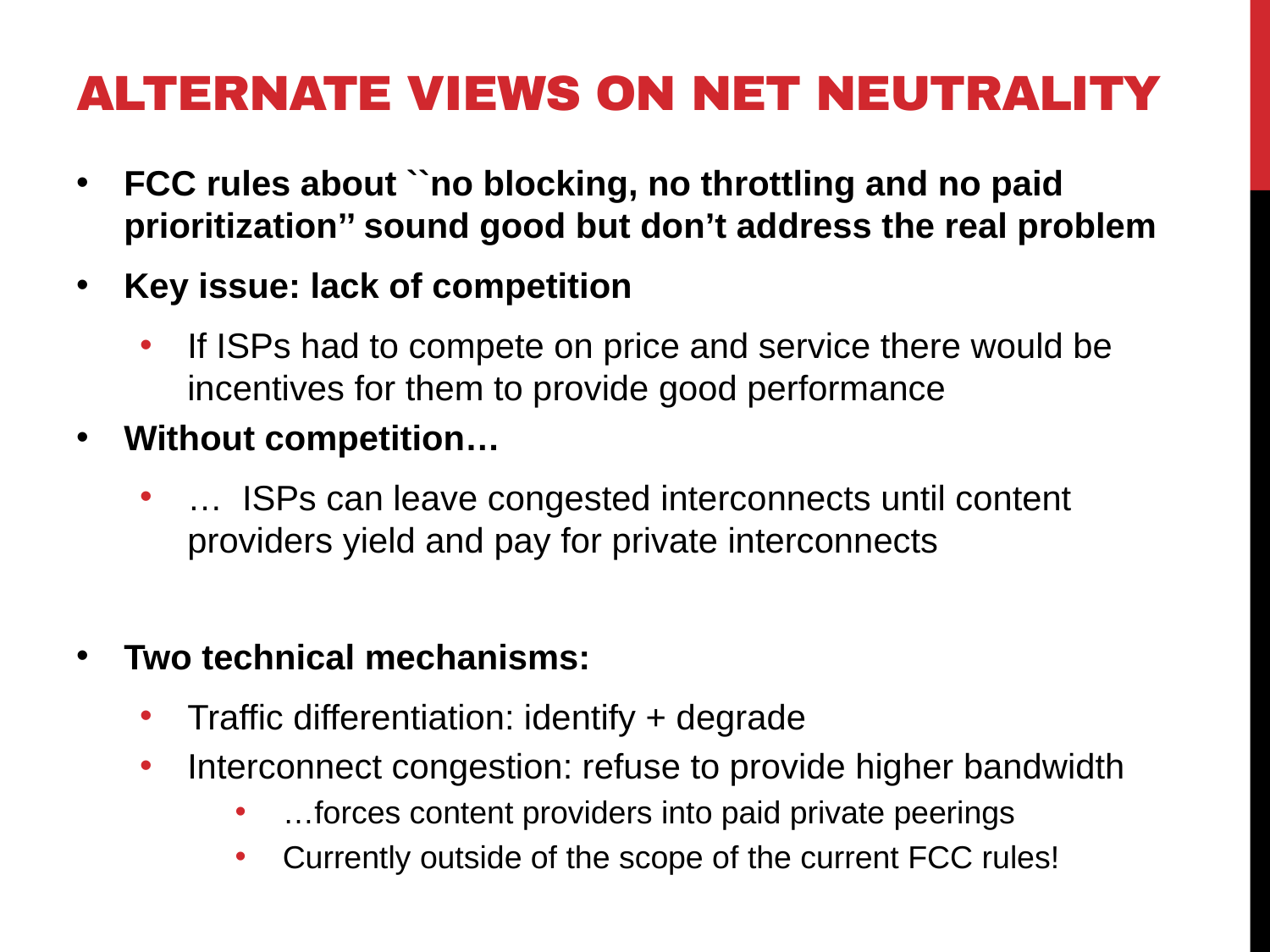

# Alternate views on Net neutrality
FCC rules about ``no blocking, no throttling and no paid prioritization’’ sound good but don’t address the real problem
Key issue: lack of competition
If ISPs had to compete on price and service there would be incentives for them to provide good performance
Without competition…
…  ISPs can leave congested interconnects until content providers yield and pay for private interconnects

Two technical mechanisms:
Traffic differentiation: identify + degrade
Interconnect congestion: refuse to provide higher bandwidth
…forces content providers into paid private peerings
Currently outside of the scope of the current FCC rules!